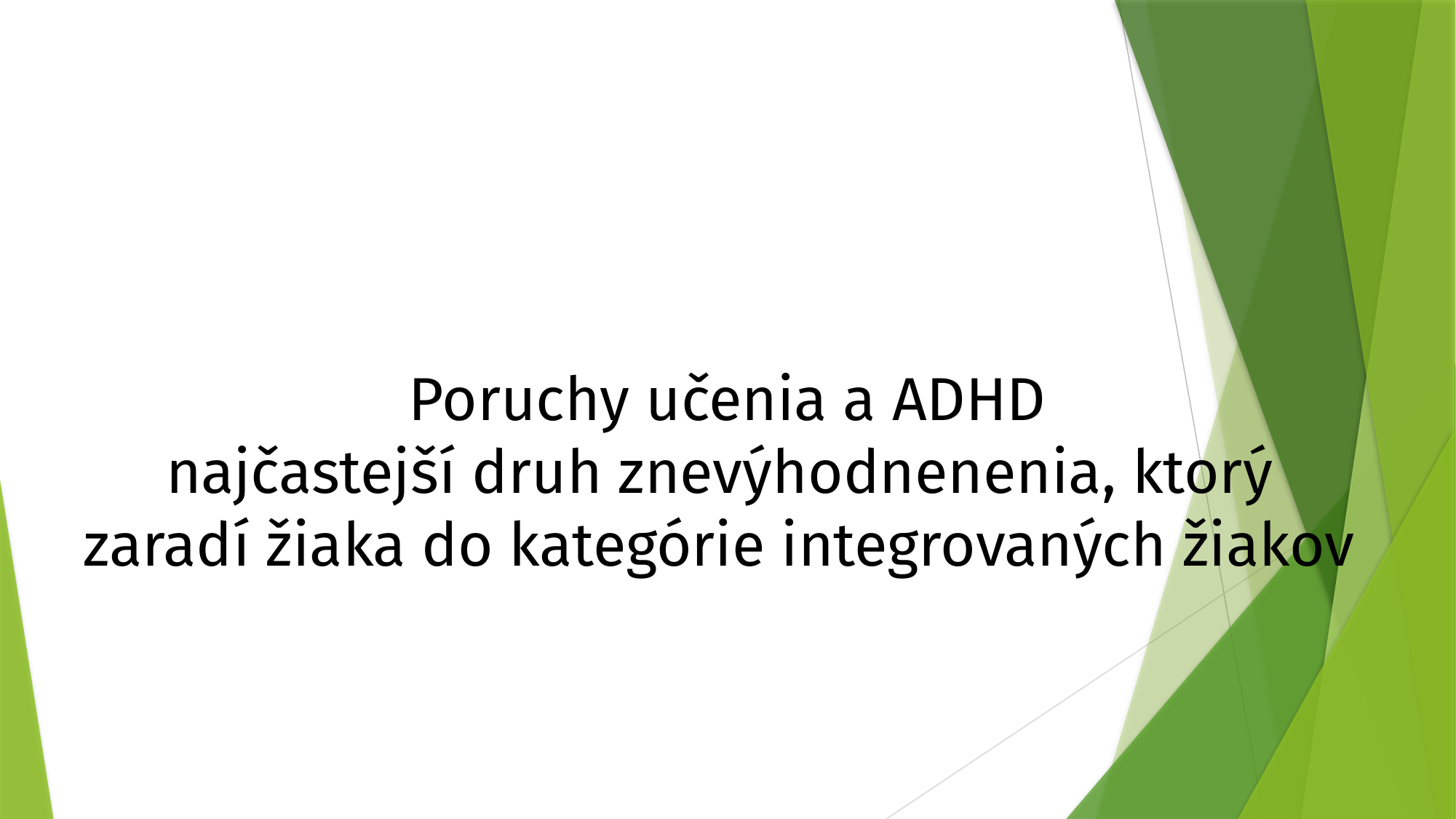

Poruchy učenia a ADHD
najčastejší druh znevýhodnenenia, ktorý
zaradí žiaka do kategórie integrovaných žiakov